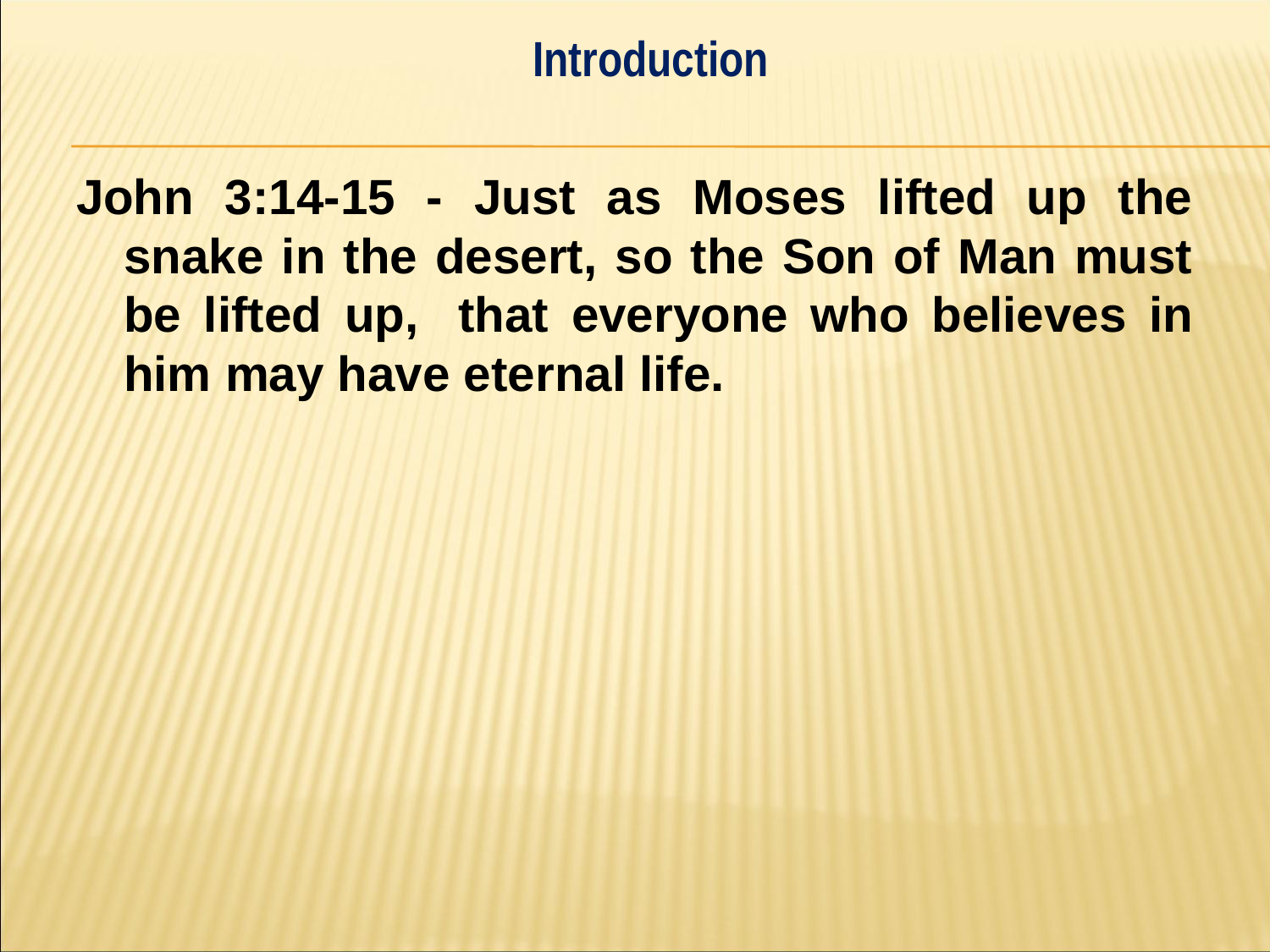

Introduction
#
John 3:14-15 - Just as Moses lifted up the snake in the desert, so the Son of Man must be lifted up,  that everyone who believes in him may have eternal life.